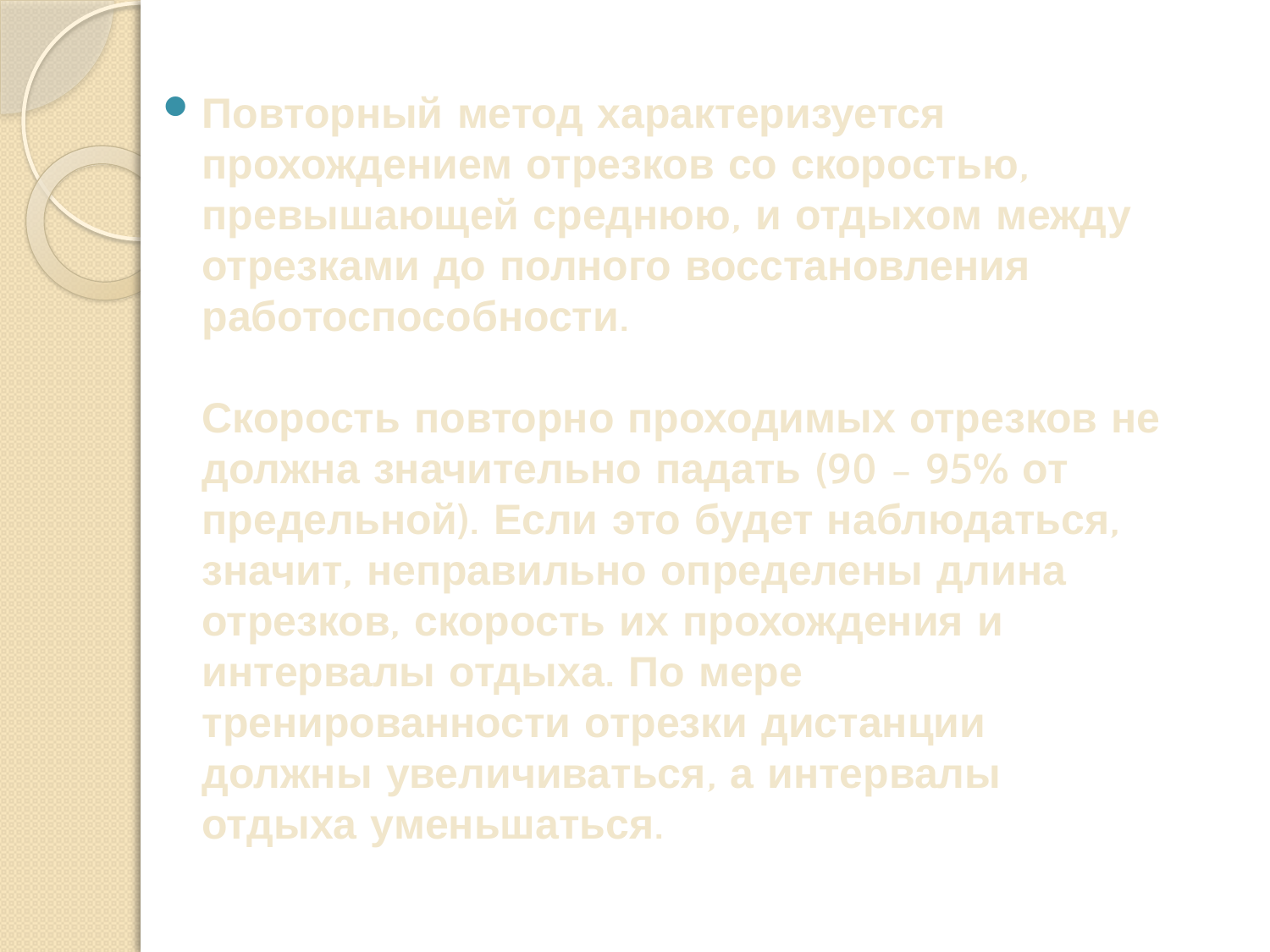

Повторный метод характеризуется прохождением отрезков со скоростью, превышающей среднюю, и отдыхом между отрезками до полного восстановления работоспособности. 
Скорость повторно проходимых отрезков не должна значительно падать (90 – 95% от предельной). Если это будет наблюдаться, значит, неправильно определены длина отрезков, скорость их прохождения и интервалы отдыха. По мере тренированности отрезки дистанции должны увеличиваться, а интервалы отдыха уменьшаться.